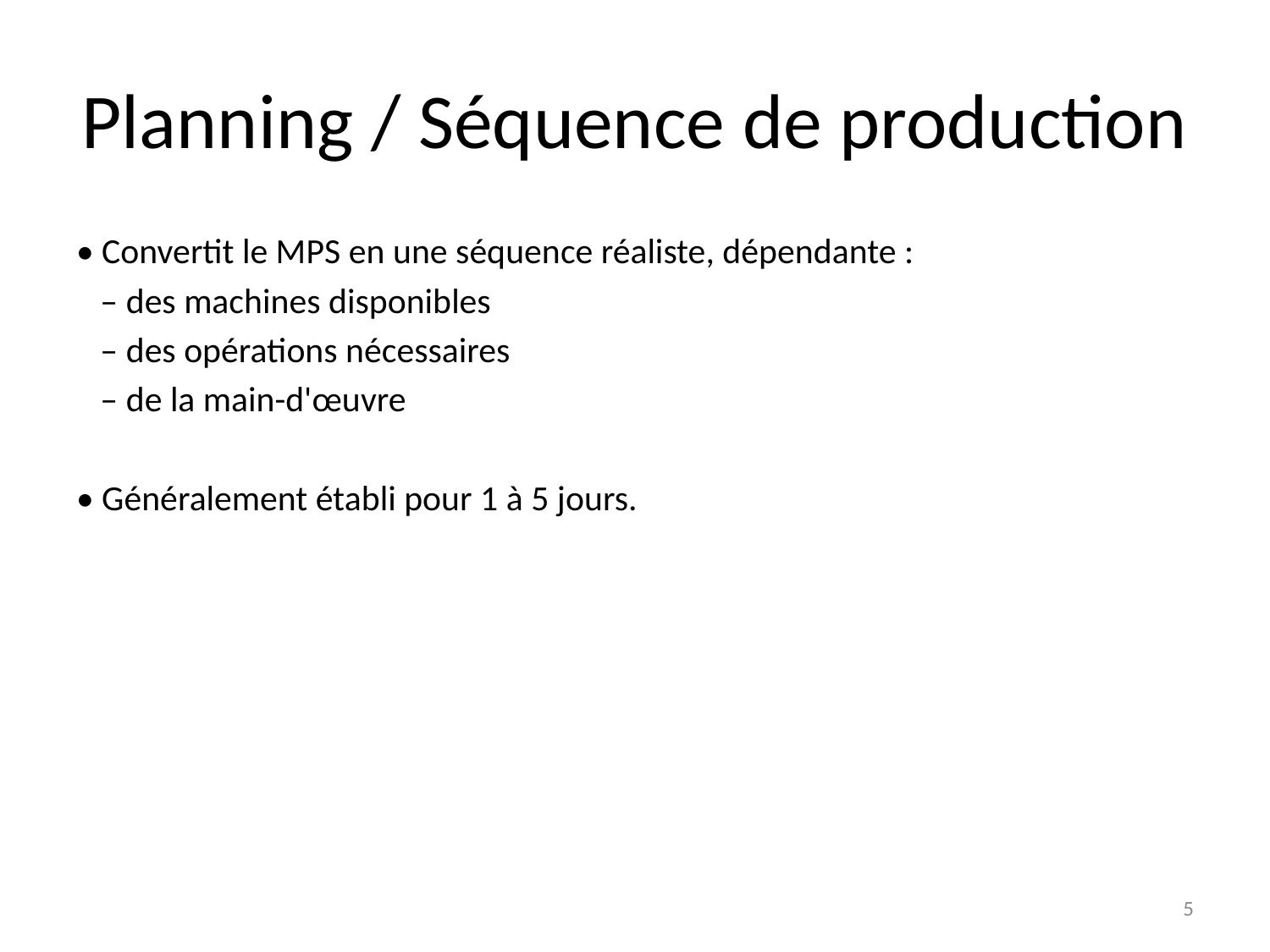

# Planning / Séquence de production
• Convertit le MPS en une séquence réaliste, dépendante :
   – des machines disponibles
   – des opérations nécessaires
   – de la main-d'œuvre

• Généralement établi pour 1 à 5 jours.
5